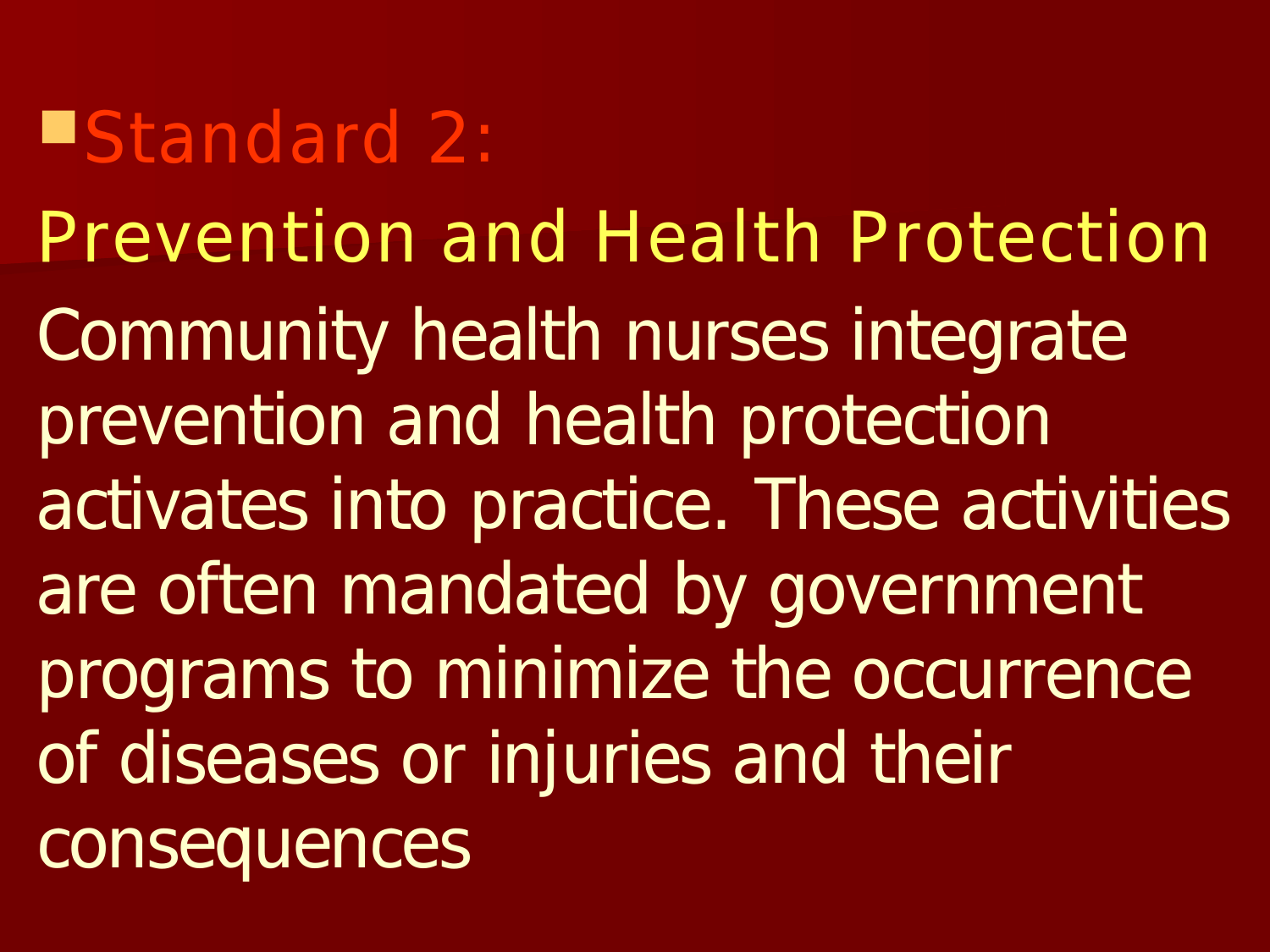

Standard 2:
Prevention and Health Protection
Community health nurses integrate prevention and health protection activates into practice. These activities are often mandated by government programs to minimize the occurrence of diseases or injuries and their consequences